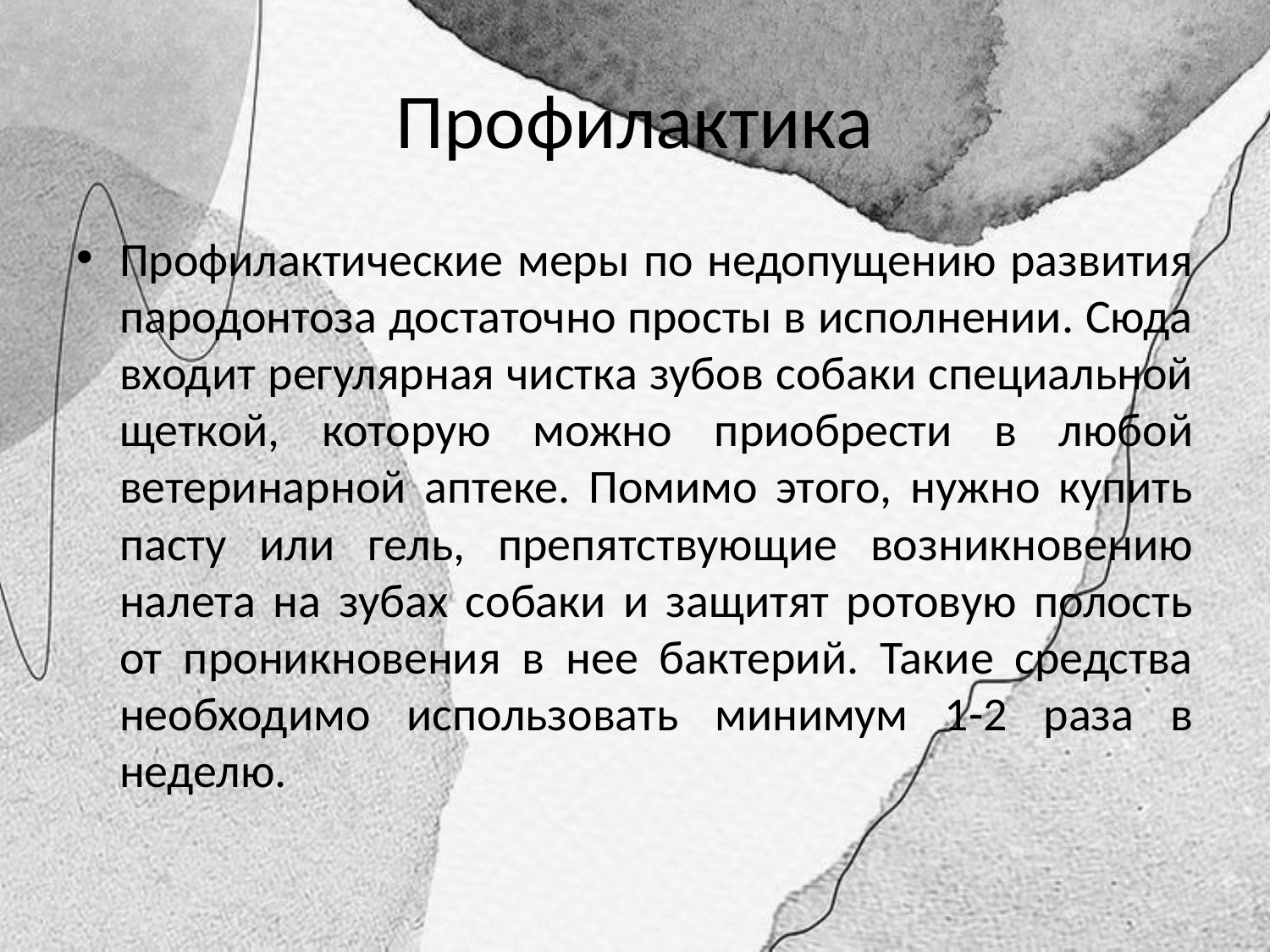

# Профилактика
Профилактические меры по недопущению развития пародонтоза достаточно просты в исполнении. Сюда входит регулярная чистка зубов собаки специальной щеткой, которую можно приобрести в любой ветеринарной аптеке. Помимо этого, нужно купить пасту или гель, препятствующие возникновению налета на зубах собаки и защитят ротовую полость от проникновения в нее бактерий. Такие средства необходимо использовать минимум 1-2 раза в неделю.